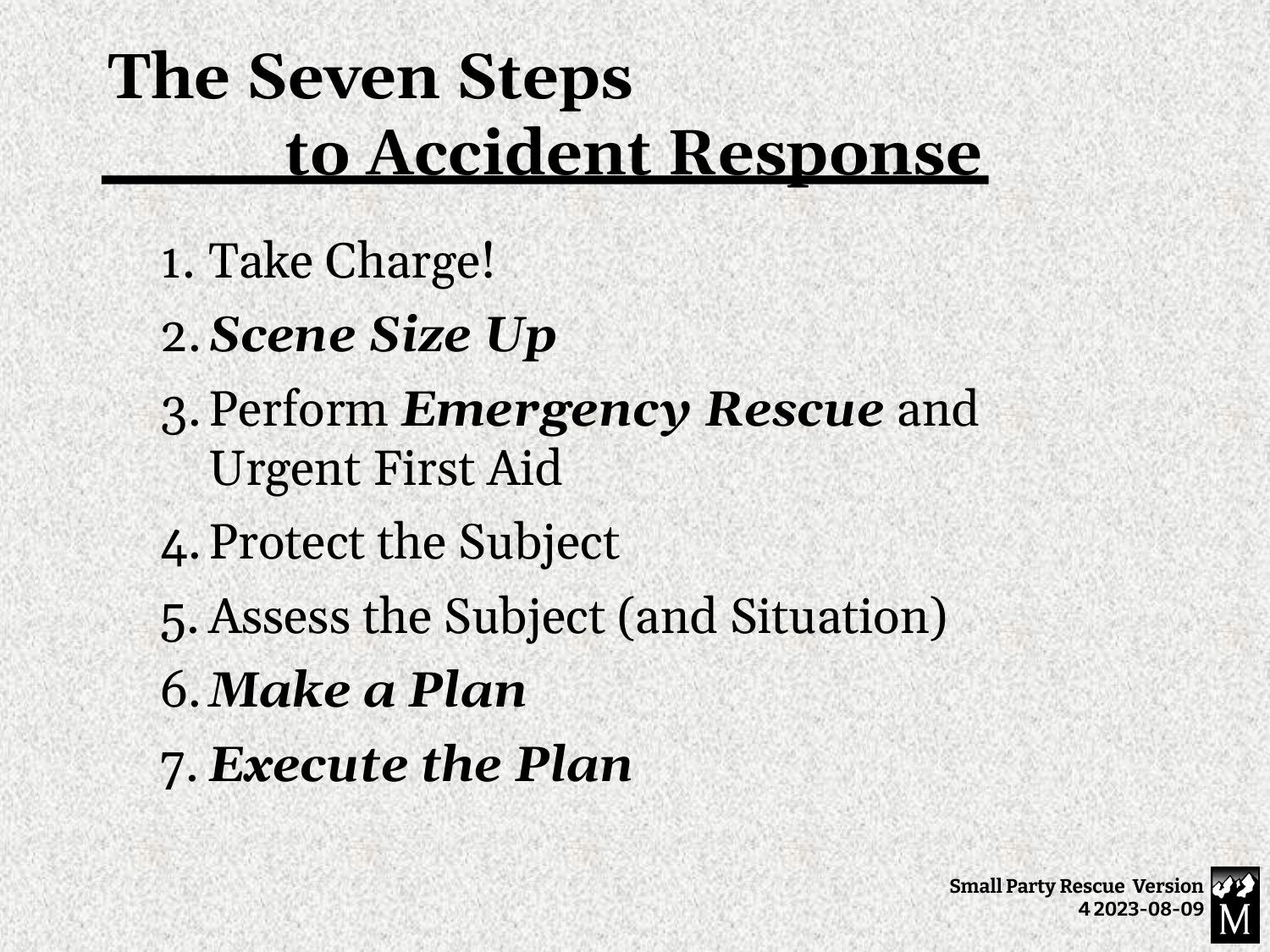

# The Seven Steps to Accident Response
1.	Take Charge!
2.	Scene Size Up
3.	Perform Emergency Rescue and Urgent First Aid
4.	Protect the Subject
5.	Assess the Subject (and Situation)
6.	Make a Plan
7.	Execute the Plan
Small Party Rescue  Version 4 2023-08-09